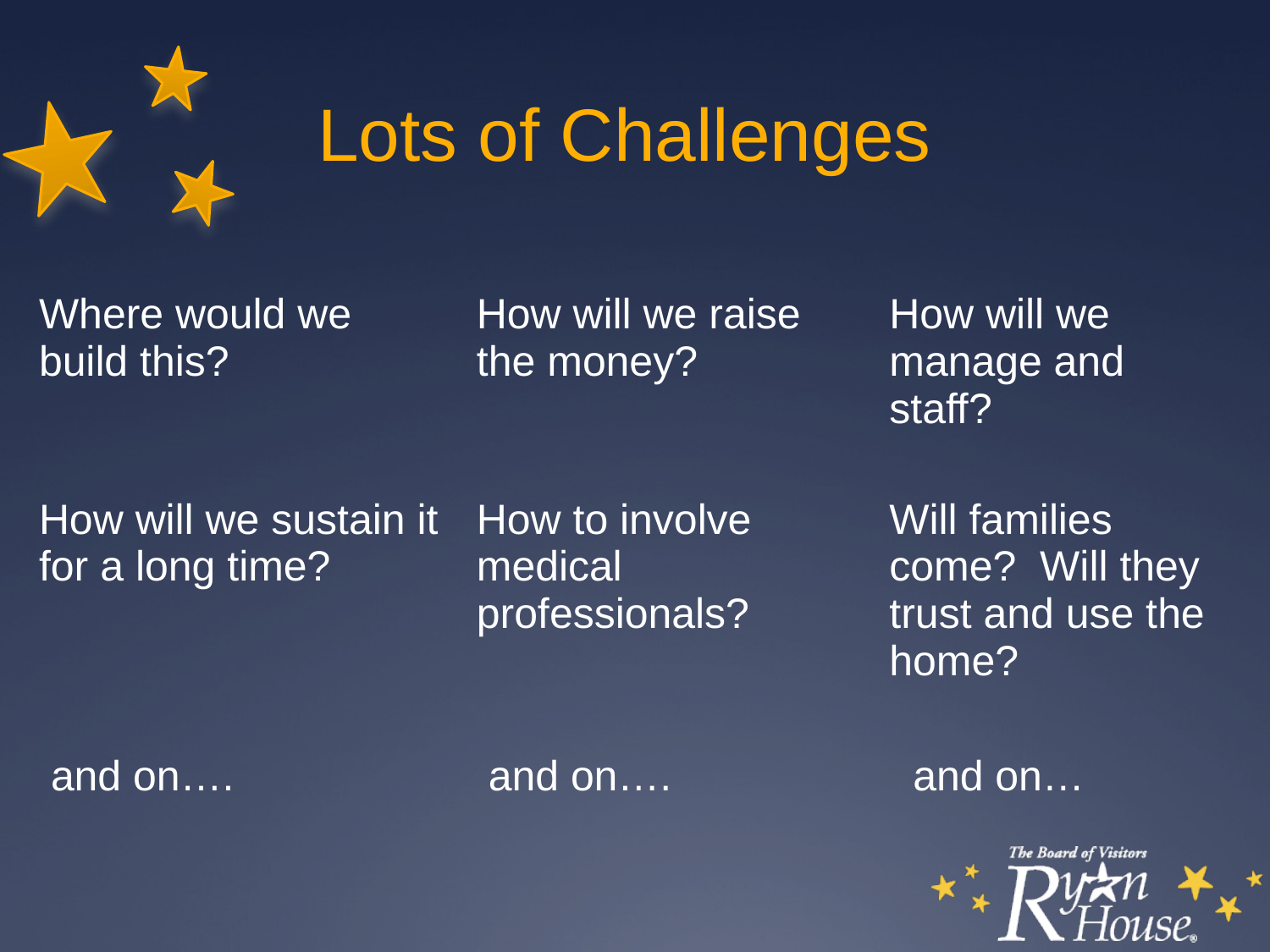

Lots of Challenges
| Where would we build this? | How will we raise the money? | How will we manage and staff? |
| --- | --- | --- |
| How will we sustain it for a long time? | How to involve medical professionals? | Will families come? Will they trust and use the home? |
| and on…. | and on…. | and on… |